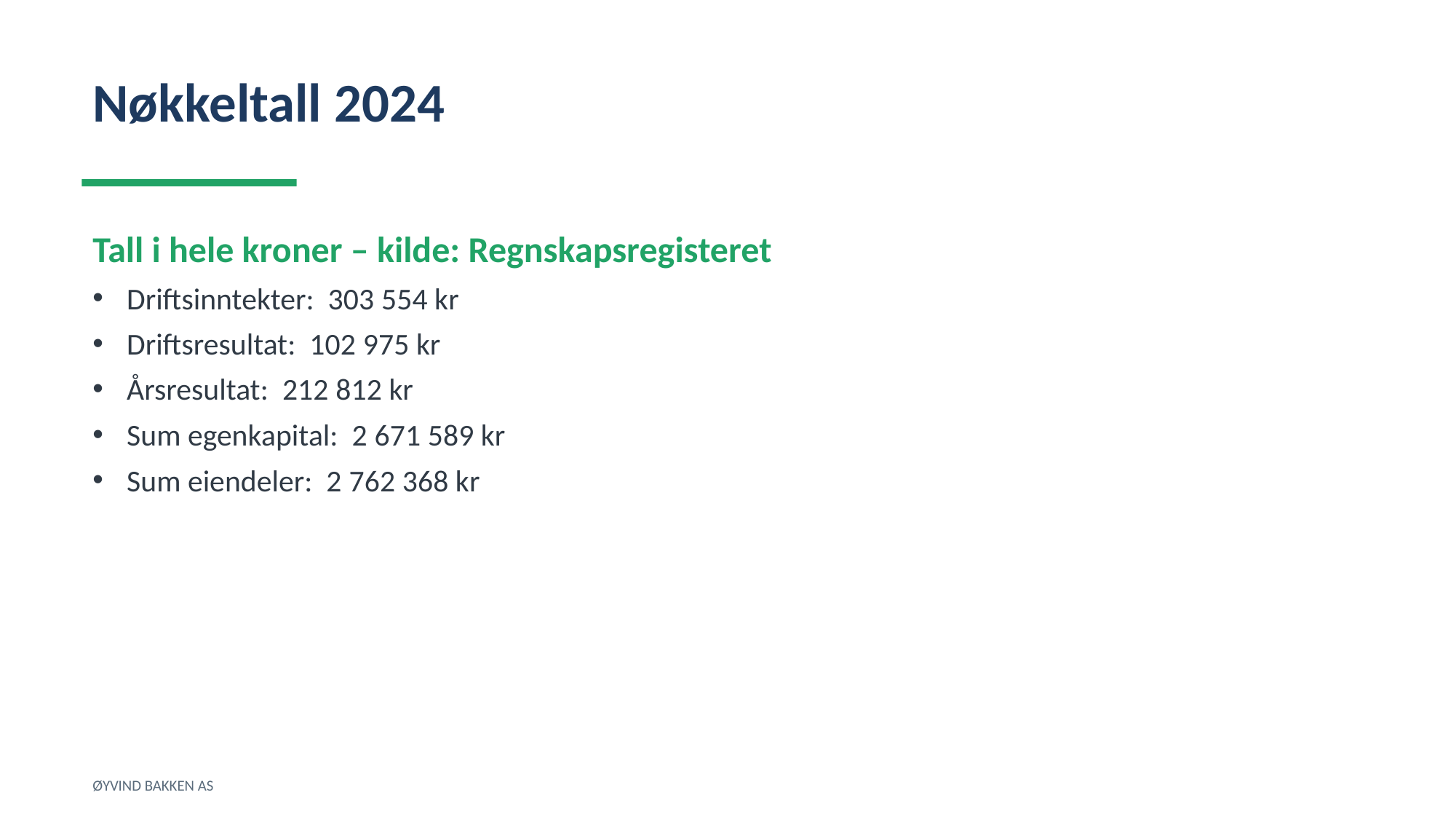

Nøkkeltall 2024

Tall i hele kroner – kilde: Regnskapsregisteret
Driftsinntekter:  303 554 kr
Driftsresultat:  102 975 kr
Årsresultat:  212 812 kr
Sum egenkapital:  2 671 589 kr
Sum eiendeler:  2 762 368 kr
ØYVIND BAKKEN AS